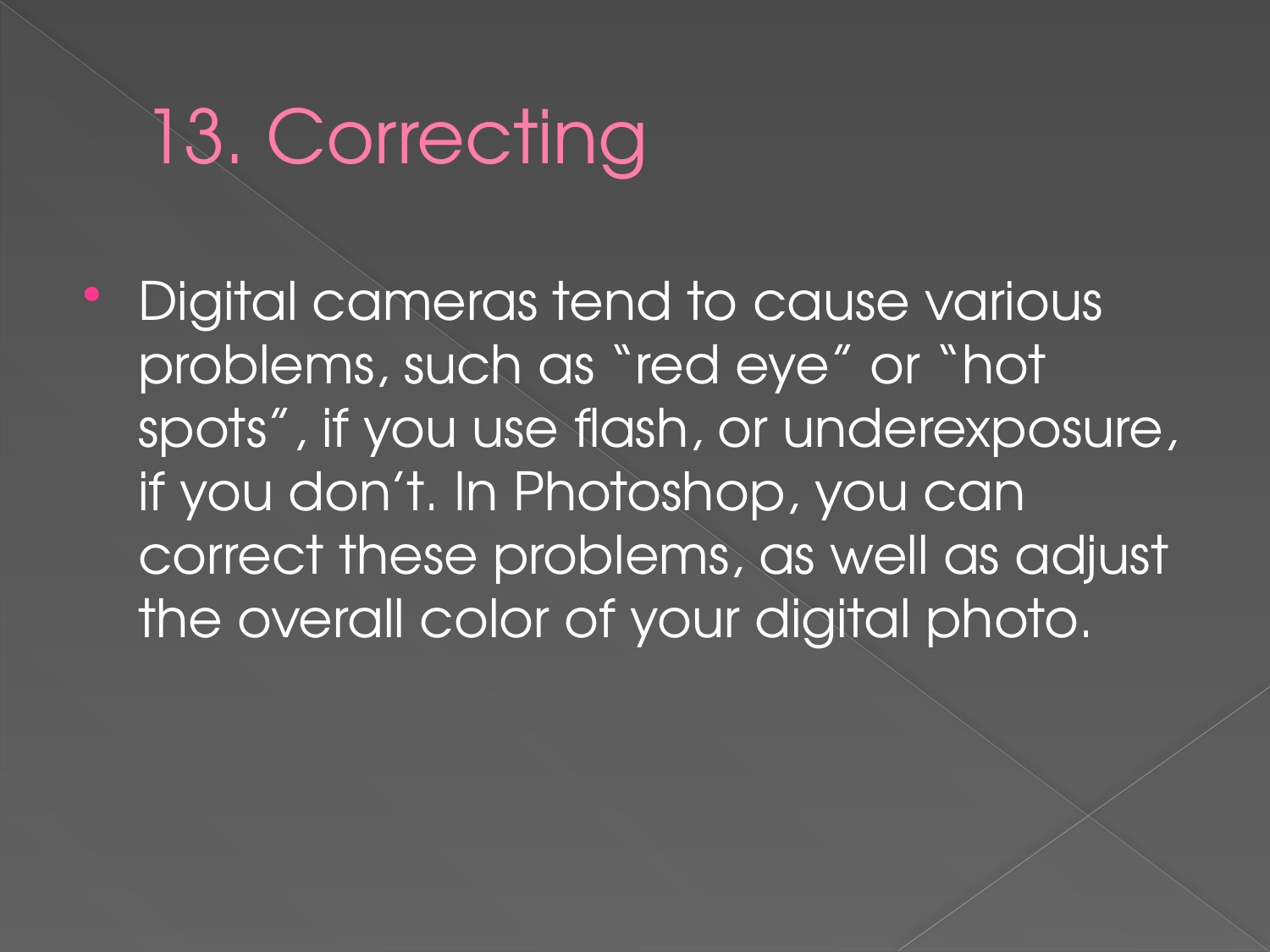

# 13. Correcting
Digital cameras tend to cause various problems, such as “red eye” or “hot spots”, if you use flash, or underexposure, if you don’t. In Photoshop, you can correct these problems, as well as adjust the overall color of your digital photo.